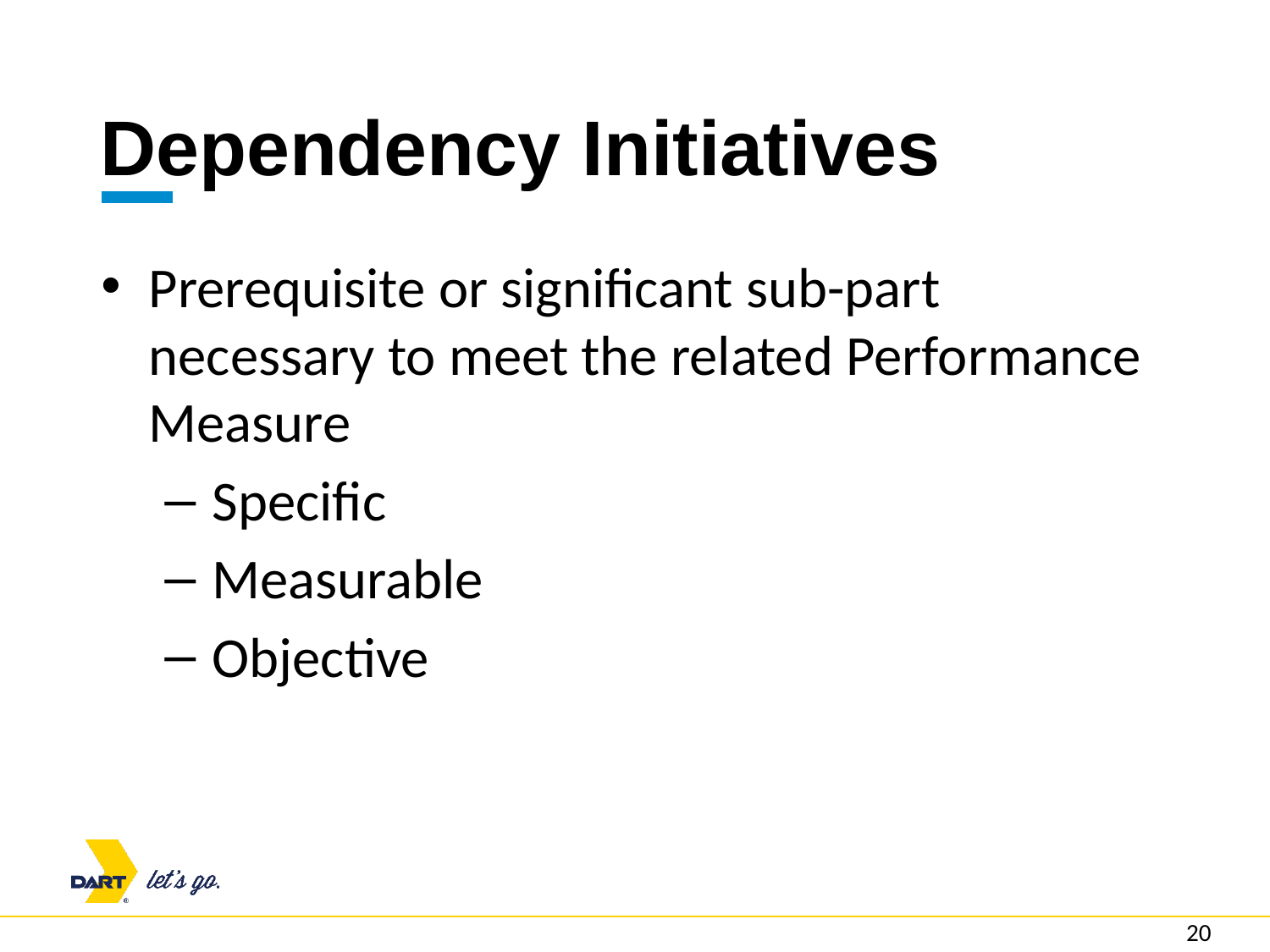

# Dependency Initiatives
Prerequisite or significant sub-part necessary to meet the related Performance Measure
Specific
Measurable
Objective